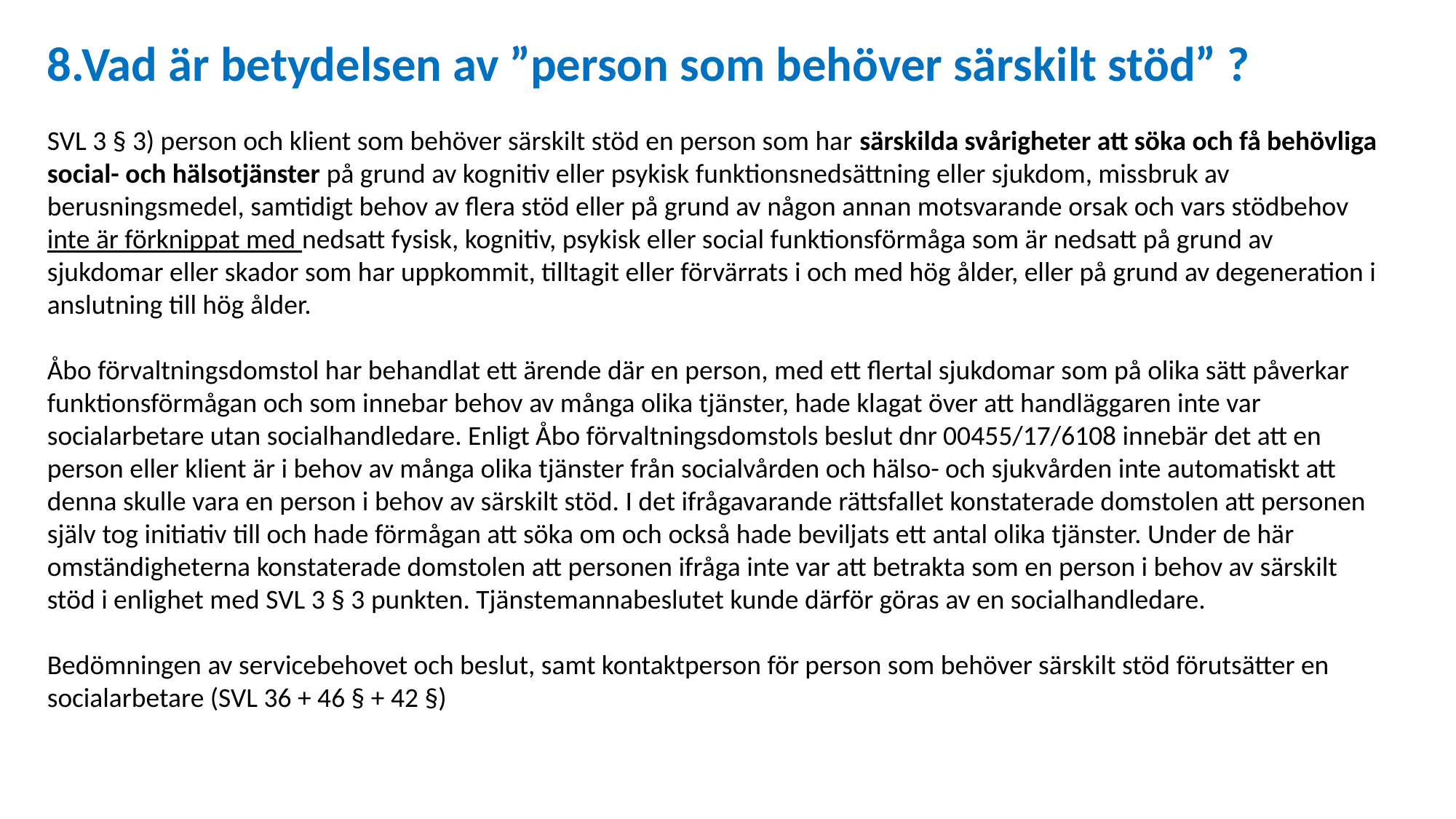

8.Vad är betydelsen av ”person som behöver särskilt stöd” ?

SVL 3 § 3) person och klient som behöver särskilt stöd en person som har särskilda svårigheter att söka och få behövliga social- och hälsotjänster på grund av kognitiv eller psykisk funktionsnedsättning eller sjukdom, missbruk av berusningsmedel, samtidigt behov av flera stöd eller på grund av någon annan motsvarande orsak och vars stödbehov inte är förknippat med nedsatt fysisk, kognitiv, psykisk eller social funktionsförmåga som är nedsatt på grund av sjukdomar eller skador som har uppkommit, tilltagit eller förvärrats i och med hög ålder, eller på grund av degeneration i anslutning till hög ålder.

Åbo förvaltningsdomstol har behandlat ett ärende där en person, med ett flertal sjukdomar som på olika sätt påverkar funktionsförmågan och som innebar behov av många olika tjänster, hade klagat över att handläggaren inte var socialarbetare utan socialhandledare. Enligt Åbo förvaltningsdomstols beslut dnr 00455/17/6108 innebär det att en person eller klient är i behov av många olika tjänster från socialvården och hälso- och sjukvården inte automatiskt att denna skulle vara en person i behov av särskilt stöd. I det ifrågavarande rättsfallet konstaterade domstolen att personen själv tog initiativ till och hade förmågan att söka om och också hade beviljats ett antal olika tjänster. Under de här omständigheterna konstaterade domstolen att personen ifråga inte var att betrakta som en person i behov av särskilt stöd i enlighet med SVL 3 § 3 punkten. Tjänstemannabeslutet kunde därför göras av en socialhandledare.

Bedömningen av servicebehovet och beslut, samt kontaktperson för person som behöver särskilt stöd förutsätter en socialarbetare (SVL 36 + 46 § + 42 §)